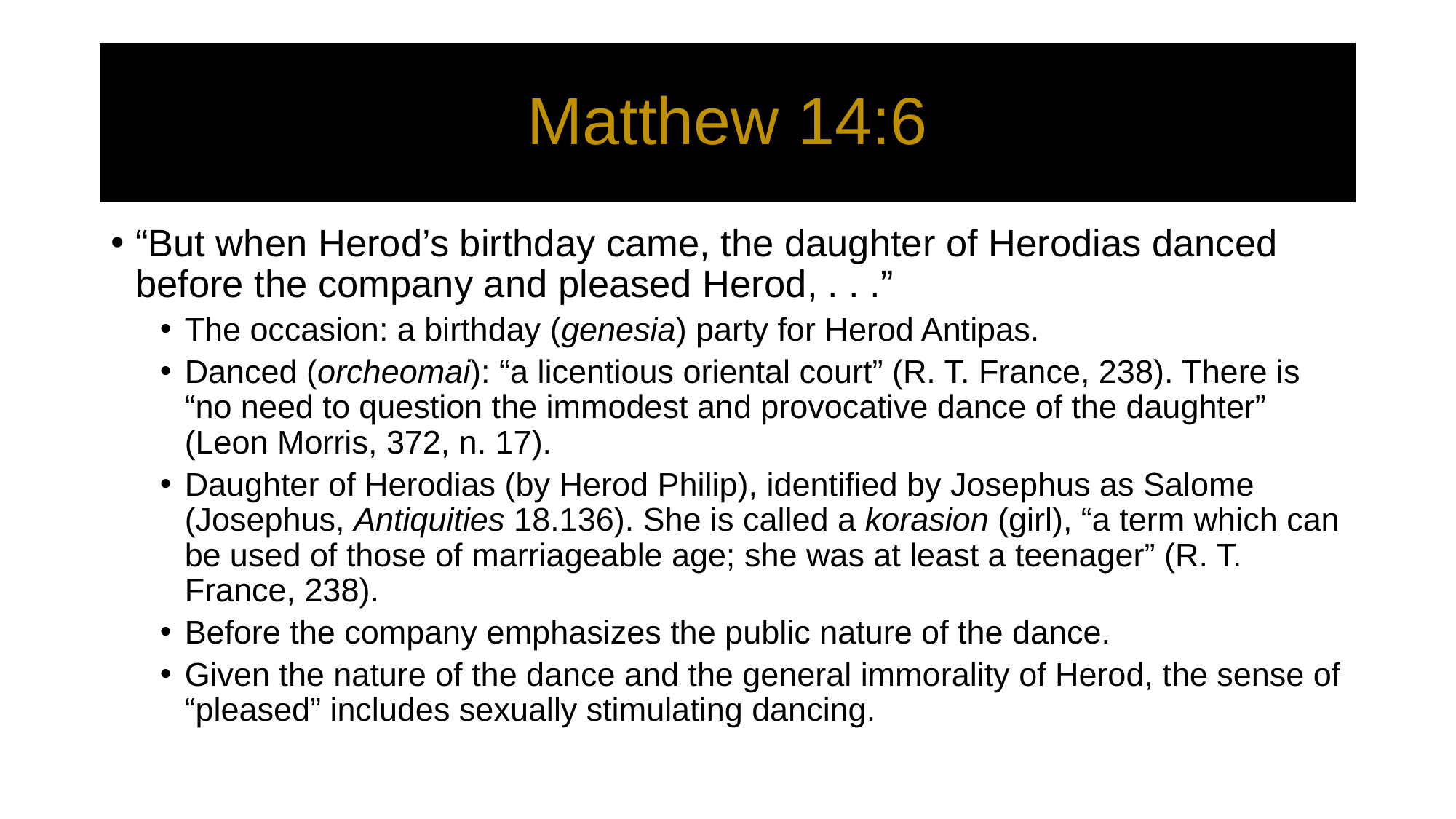

# Matthew 14:6
“But when Herod’s birthday came, the daughter of Herodias danced before the company and pleased Herod, . . .”
The occasion: a birthday (genesia) party for Herod Antipas.
Danced (orcheomai): “a licentious oriental court” (R. T. France, 238). There is “no need to question the immodest and provocative dance of the daughter” (Leon Morris, 372, n. 17).
Daughter of Herodias (by Herod Philip), identified by Josephus as Salome (Josephus, Antiquities 18.136). She is called a korasion (girl), “a term which can be used of those of marriageable age; she was at least a teenager” (R. T. France, 238).
Before the company emphasizes the public nature of the dance.
Given the nature of the dance and the general immorality of Herod, the sense of “pleased” includes sexually stimulating dancing.